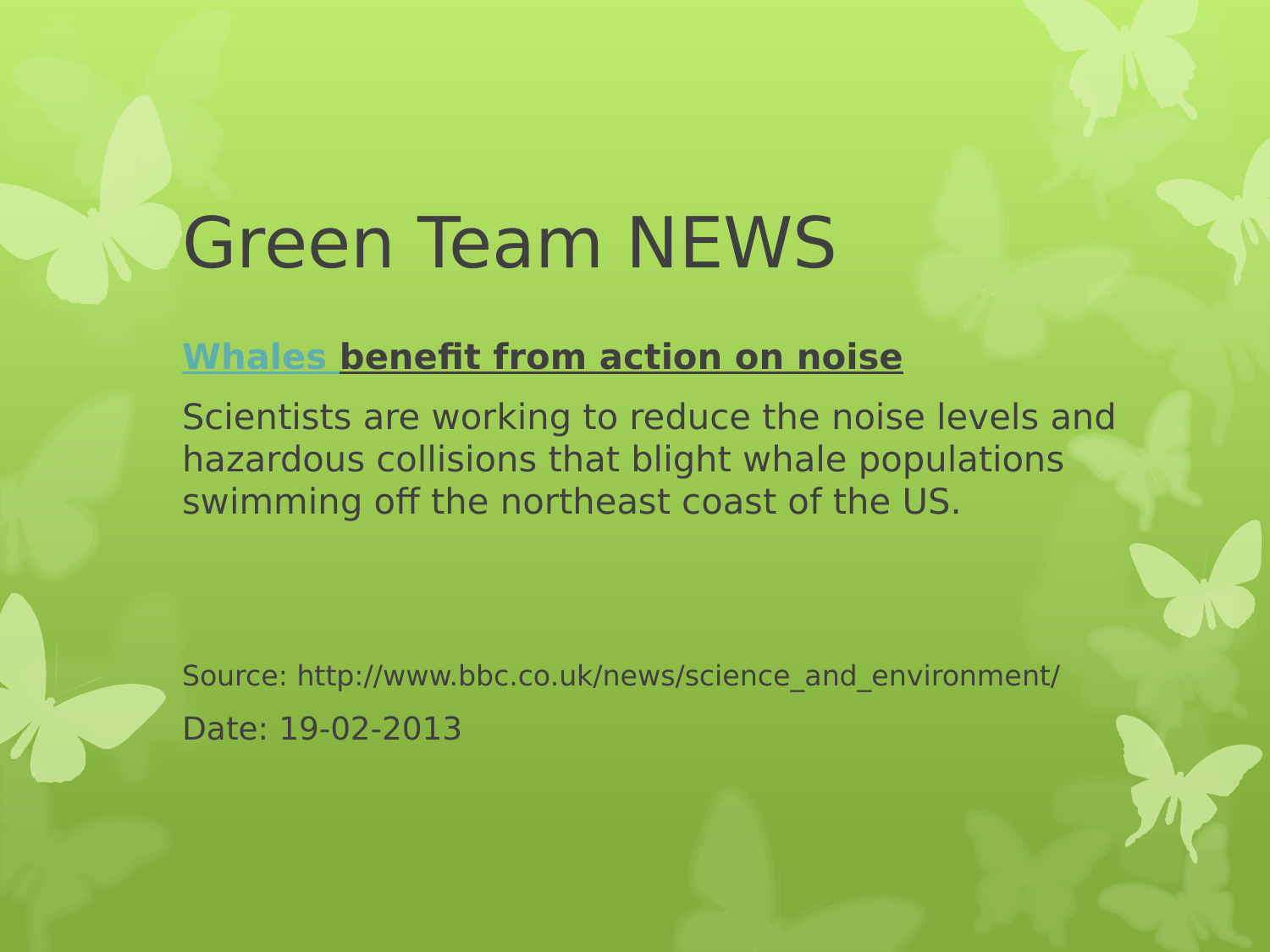

# Green Team NEWS
Whales benefit from action on noise
Scientists are working to reduce the noise levels and hazardous collisions that blight whale populations swimming off the northeast coast of the US.

Source: http://www.bbc.co.uk/news/science_and_environment/
Date: 19-02-2013